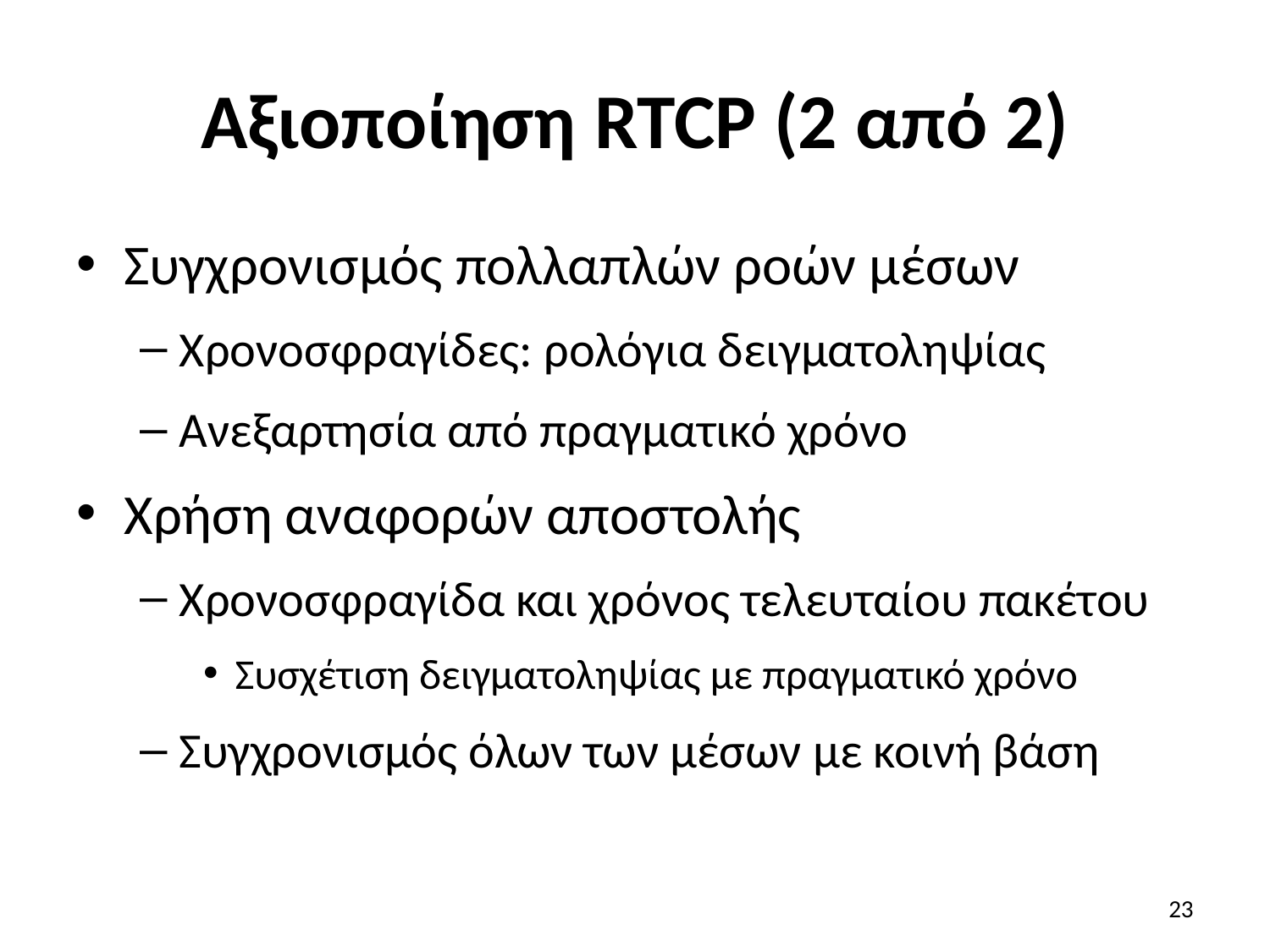

# Αξιοποίηση RTCP (2 από 2)
Συγχρονισμός πολλαπλών ροών μέσων
Χρονοσφραγίδες: ρολόγια δειγματοληψίας
Ανεξαρτησία από πραγματικό χρόνο
Χρήση αναφορών αποστολής
Χρονοσφραγίδα και χρόνος τελευταίου πακέτου
Συσχέτιση δειγματοληψίας με πραγματικό χρόνο
Συγχρονισμός όλων των μέσων με κοινή βάση

23